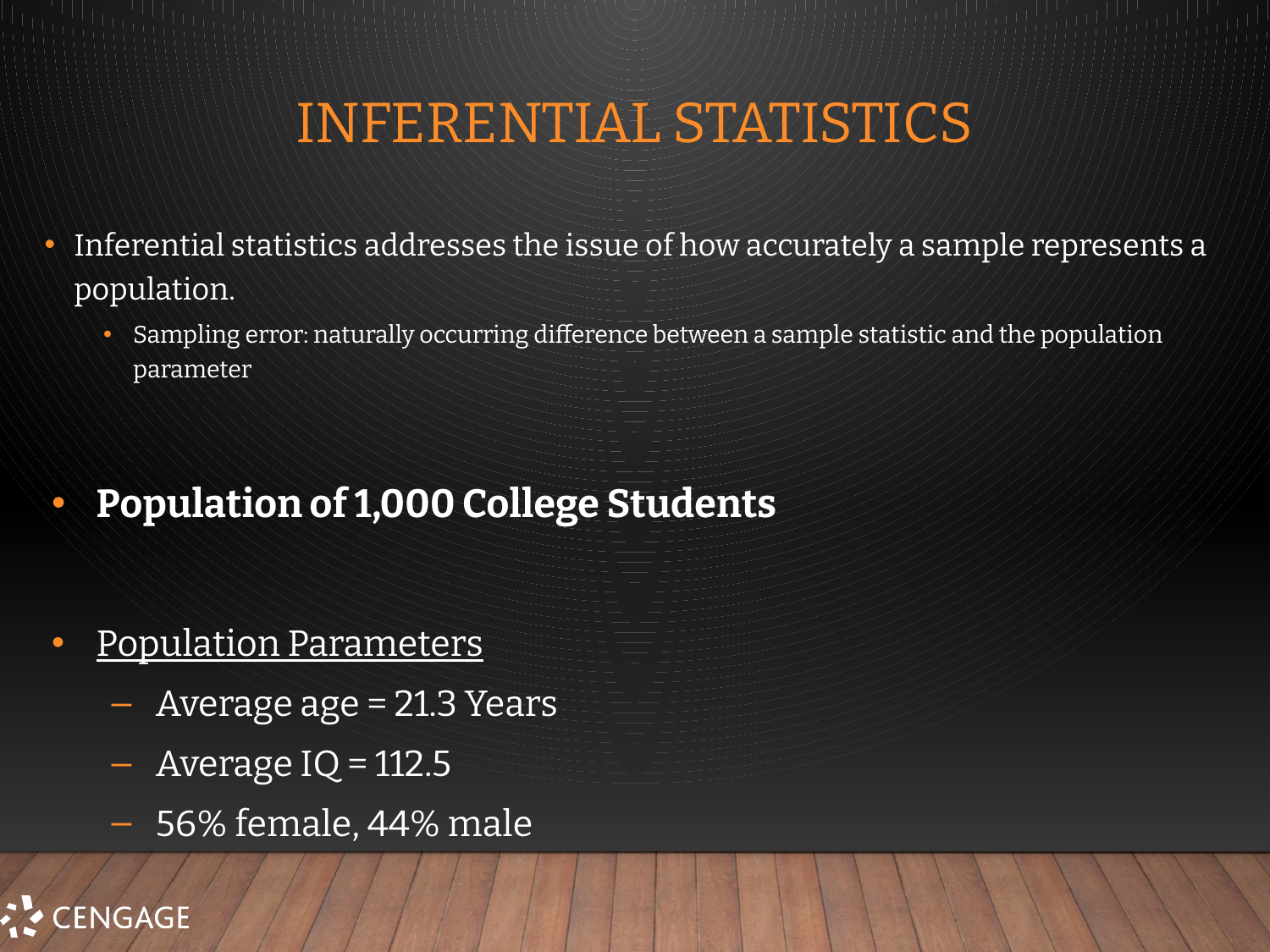

# Inferential Statistics
Inferential statistics addresses the issue of how accurately a sample represents a population.
Sampling error: naturally occurring difference between a sample statistic and the population parameter

Population of 1,000 College Students

Population Parameters
Average age = 21.3 Years
Average IQ = 112.5
56% female, 44% male